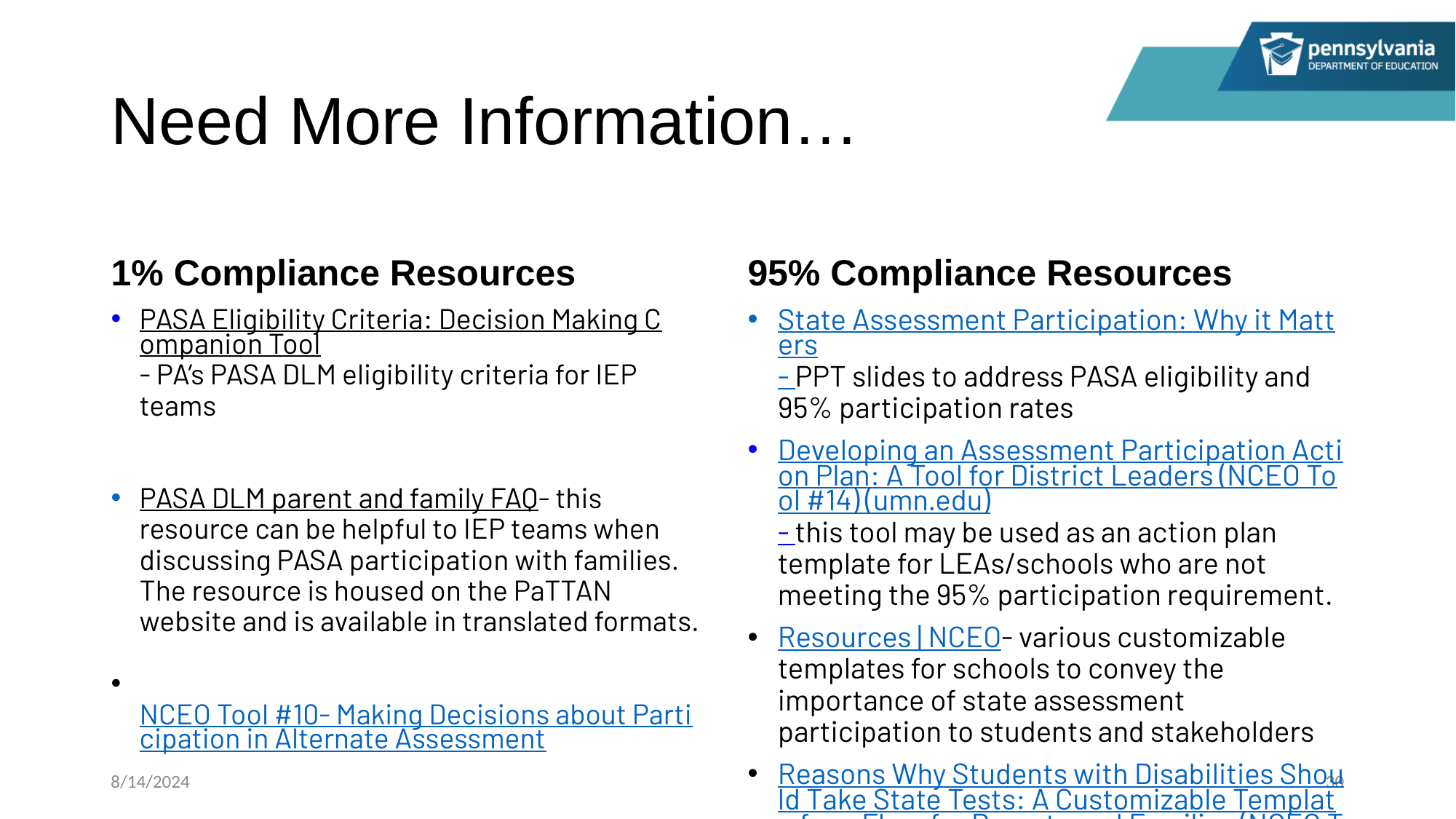

# Need More Information…
1% Compliance Resources
95% Compliance Resources
PASA Eligibility Criteria: Decision Making Companion Tool- PA’s PASA DLM eligibility criteria for IEP teams

PASA DLM parent and family FAQ- this resource can be helpful to IEP teams when discussing PASA participation with families.  The resource is housed on the PaTTAN website and is available in translated formats.

 NCEO Tool #10- Making Decisions about Participation in Alternate Assessment

State Assessment Participation: Why it Matters- PPT slides to address PASA eligibility and 95% participation rates
Developing an Assessment Participation Action Plan: A Tool for District Leaders (NCEO Tool #14) (umn.edu)- this tool may be used as an action plan template for LEAs/schools who are not meeting the 95% participation requirement.
Resources | NCEO- various customizable templates for schools to convey the importance of state assessment participation to students and stakeholders
Reasons Why Students with Disabilities Should Take State Tests: A Customizable Template for a Flyer for Parents and Families (NCEO Tool #9) (umn.edu)

8/14/2024
30